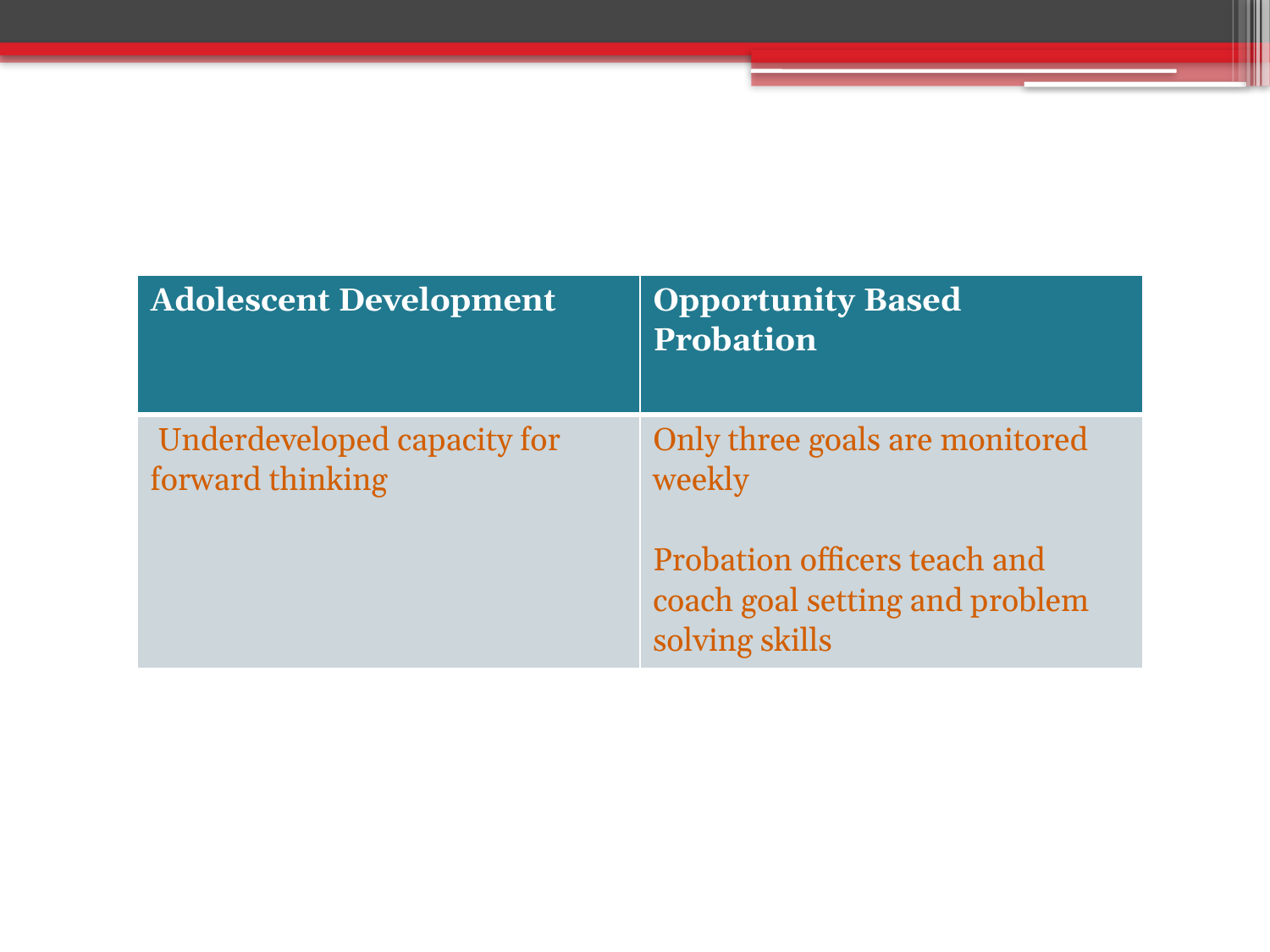

| Adolescent Development | Opportunity Based Probation |
| --- | --- |
| Underdeveloped capacity for forward thinking | Only three goals are monitored weekly Probation officers teach and coach goal setting and problem solving skills |